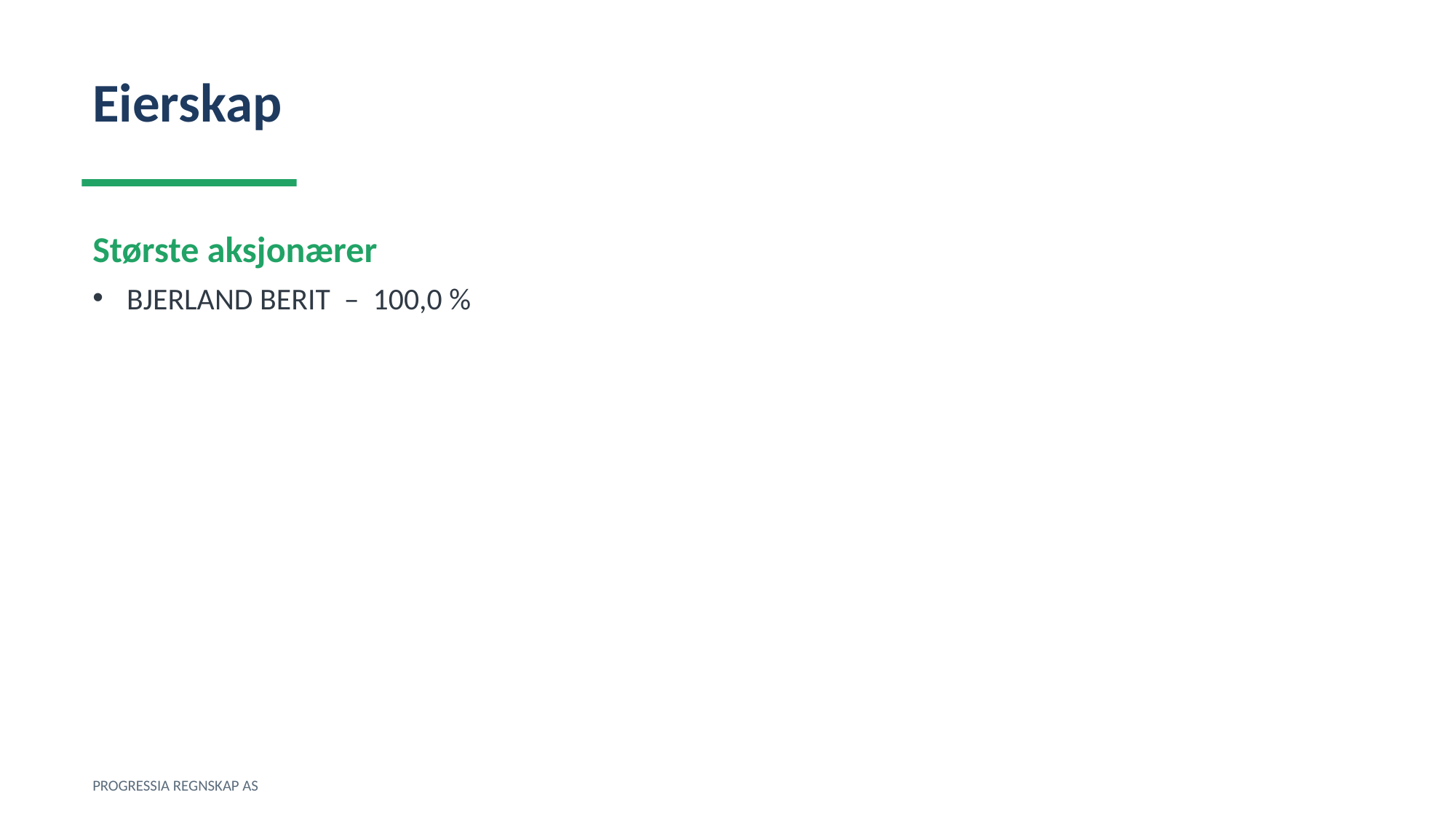

Eierskap

Største aksjonærer
BJERLAND BERIT  –  100,0 %
PROGRESSIA REGNSKAP AS